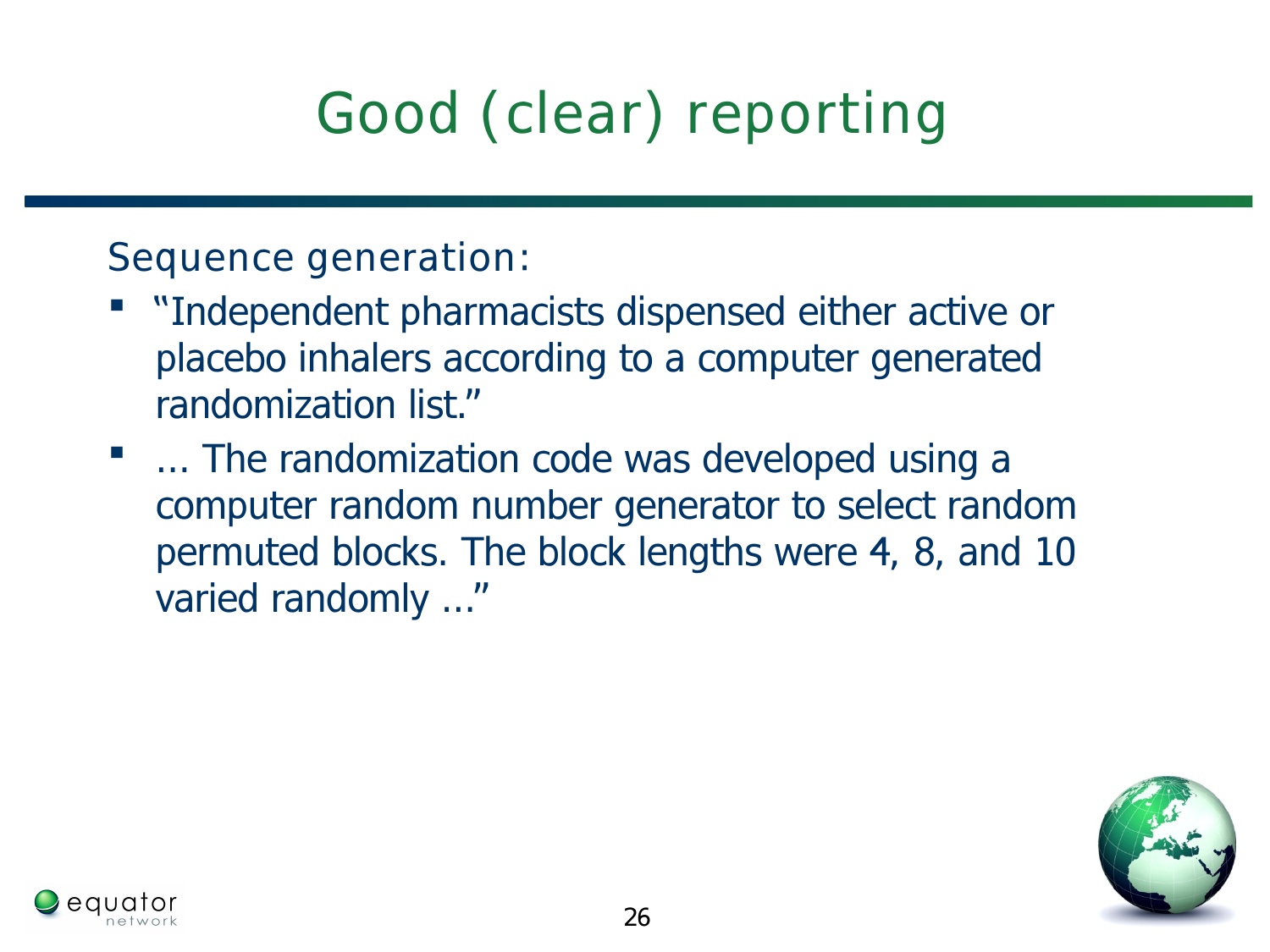

# Good (clear) reporting
Sequence generation:
“Independent pharmacists dispensed either active or placebo inhalers according to a computer generated randomization list.”
... The randomization code was developed using a computer random number generator to select random permuted blocks. The block lengths were 4, 8, and 10 varied randomly ...”

26